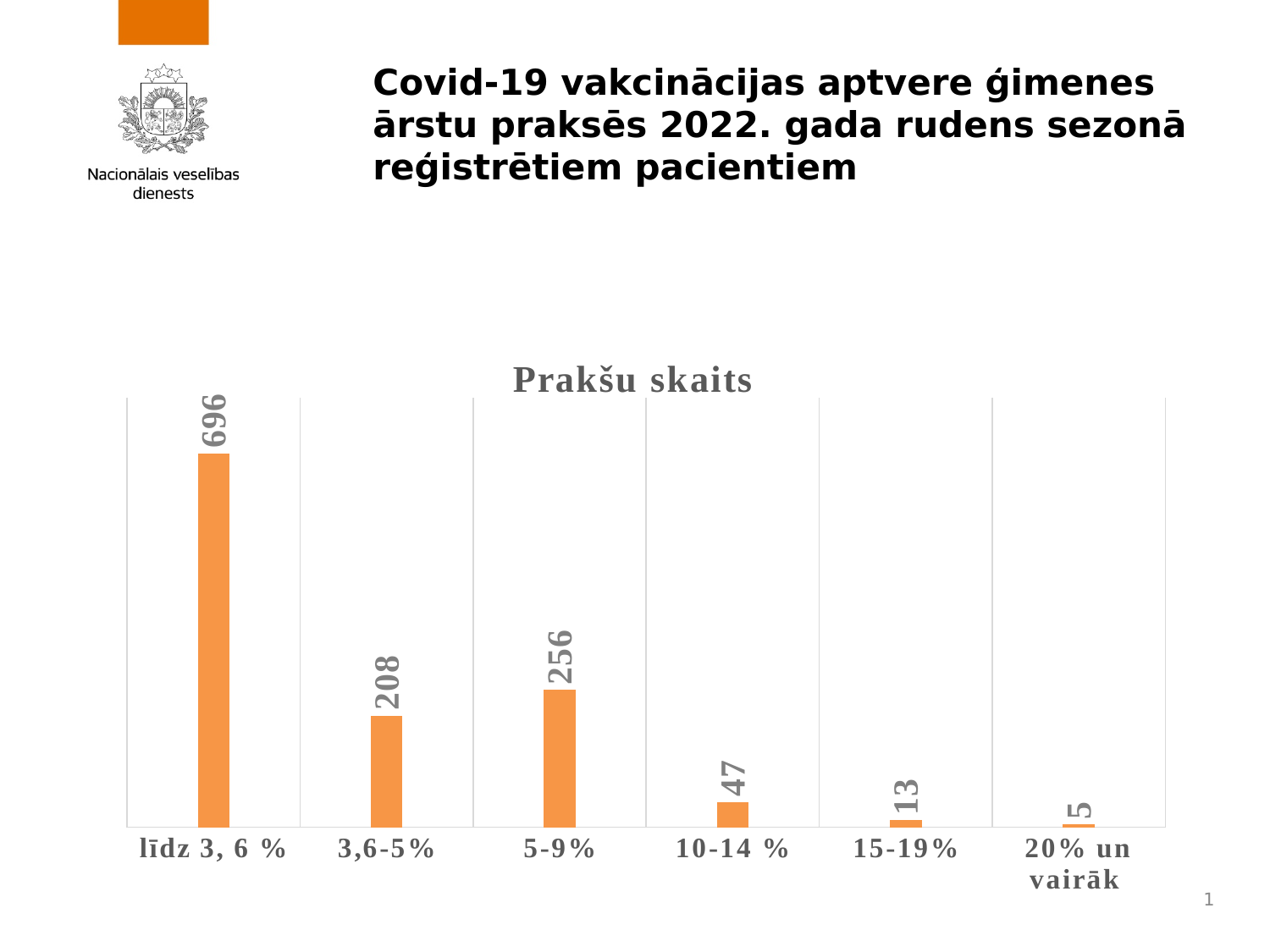

# Covid-19 vakcinācijas aptvere ģimenes ārstu praksēs 2022. gada rudens sezonā reģistrētiem pacientiem

### Chart:

| Category | Prakšu skaits |
|---|---|
| līdz 3, 6 % | 696.0 |
| 3,6-5% | 208.0 |
| 5-9% | 256.0 |
| 10-14 % | 47.0 |
| 15-19% | 13.0 |
| 20% un vairāk  | 5.0 |
1